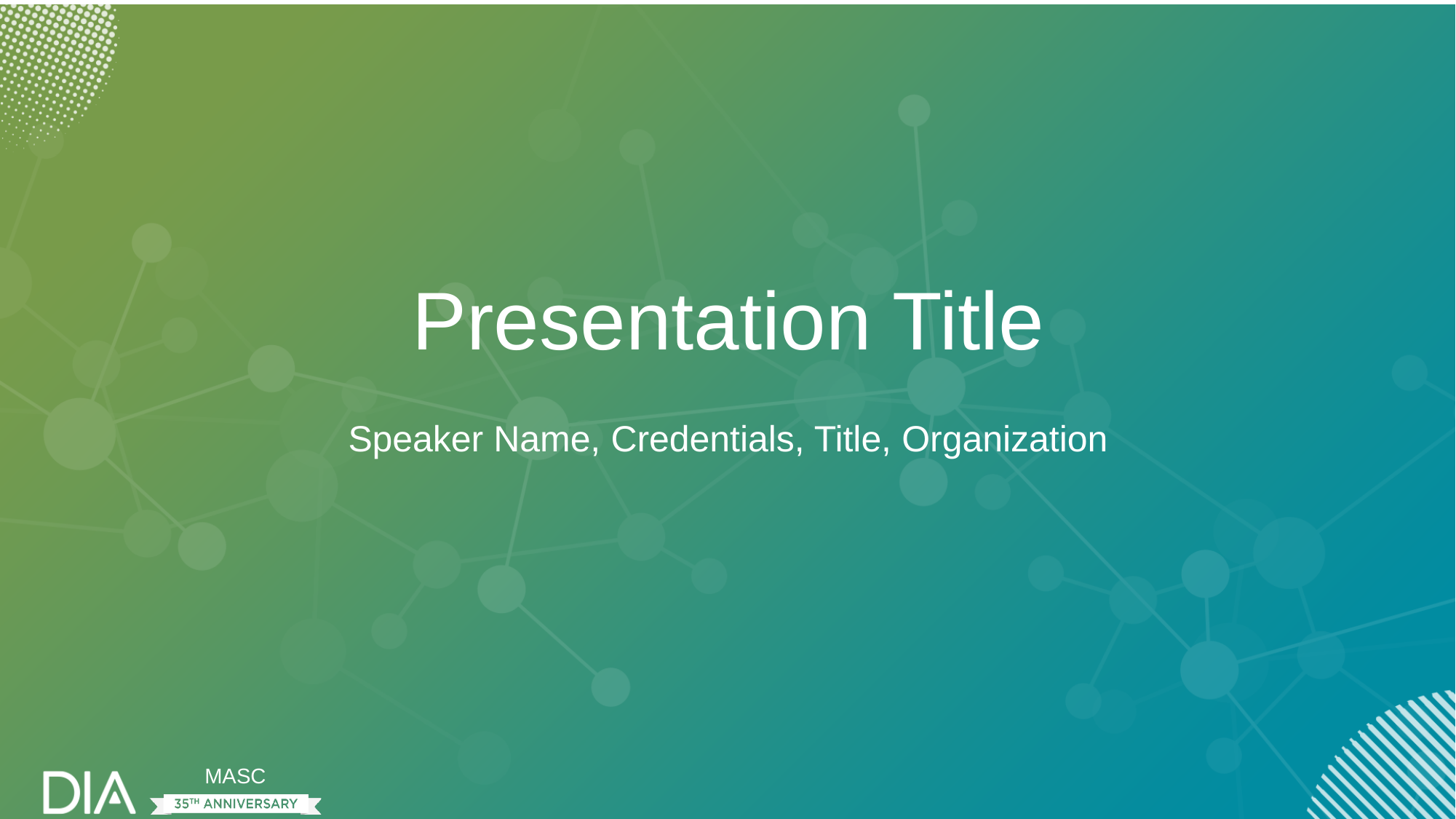

# Presentation Title
Speaker Name, Credentials, Title, Organization